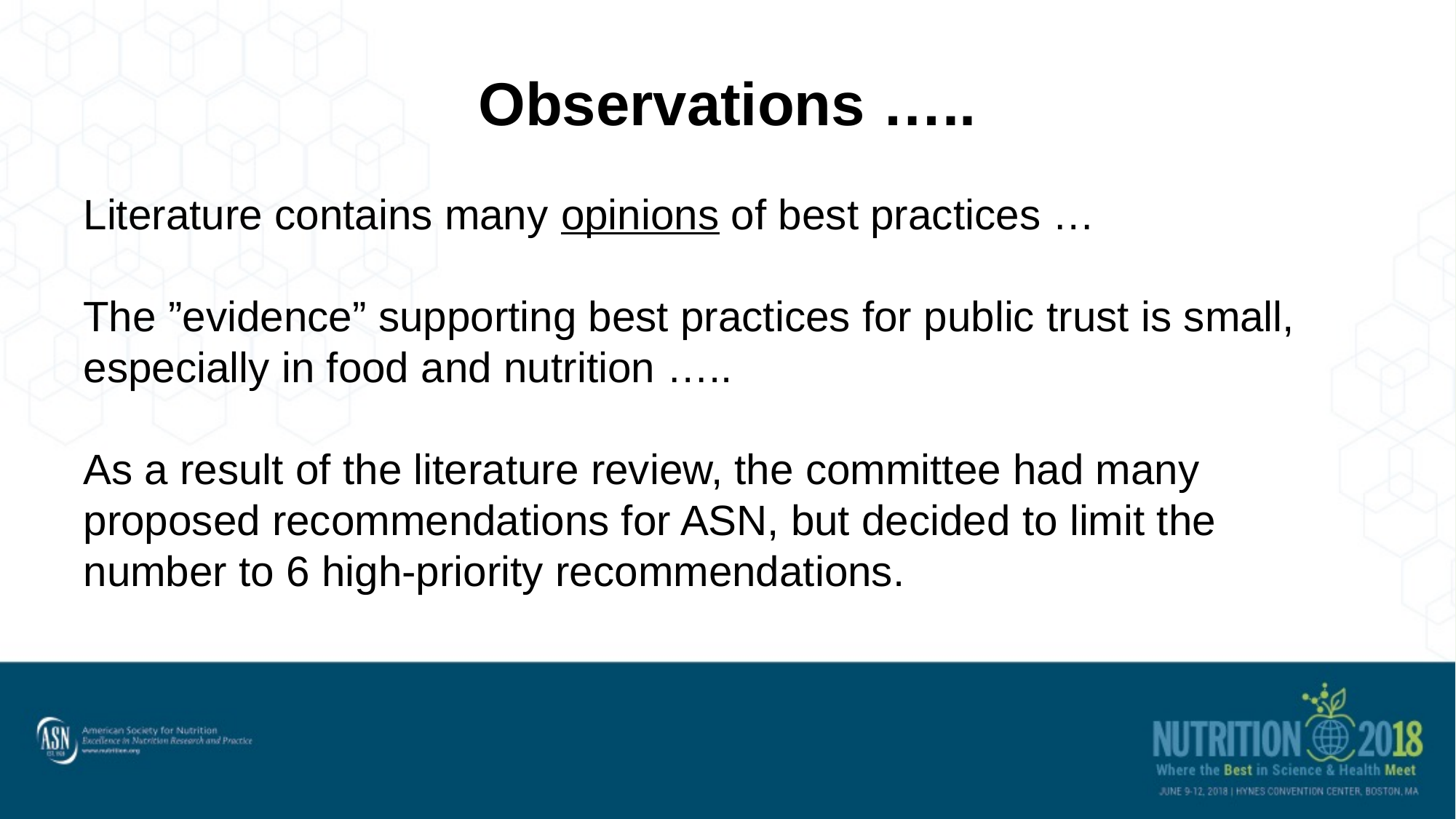

# Observations …..
Literature contains many opinions of best practices …

The ”evidence” supporting best practices for public trust is small, especially in food and nutrition …..

As a result of the literature review, the committee had many proposed recommendations for ASN, but decided to limit the number to 6 high-priority recommendations.